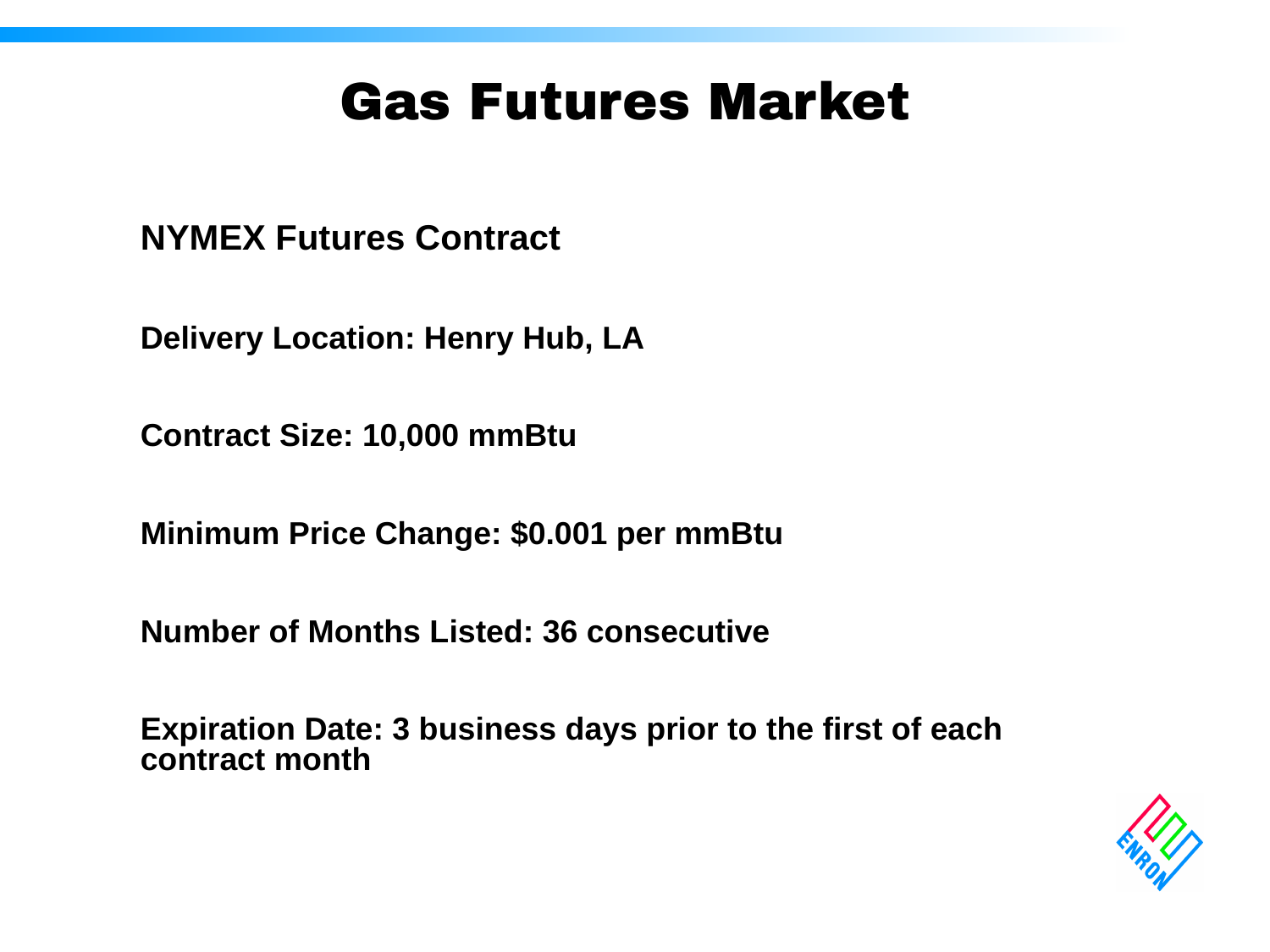

Gas Futures Market
NYMEX Futures Contract
Delivery Location: Henry Hub, LA
Contract Size: 10,000 mmBtu
Minimum Price Change: $0.001 per mmBtu
Number of Months Listed: 36 consecutive
Expiration Date: 3 business days prior to the first of each contract month